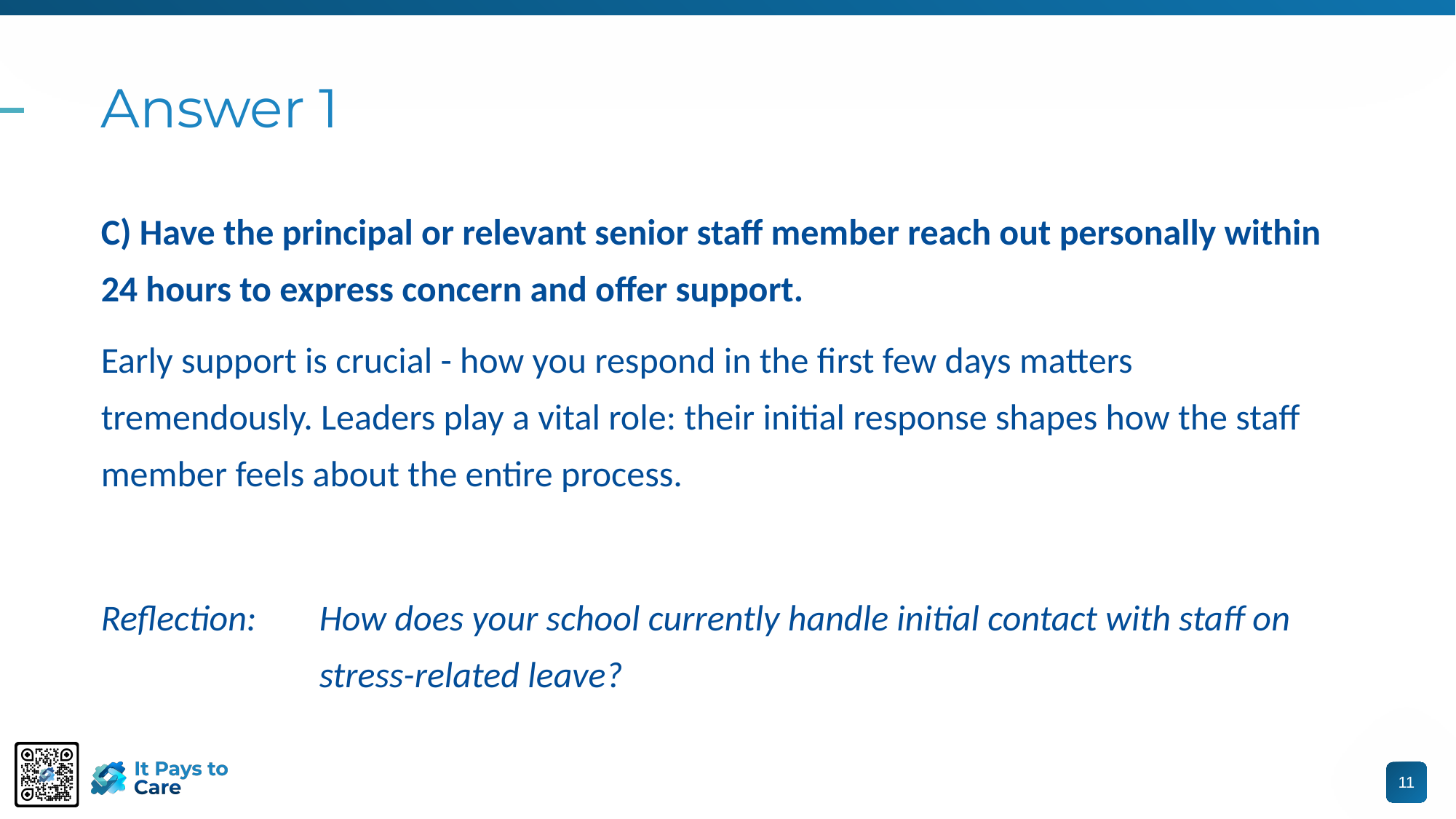

# Answer 1
C) Have the principal or relevant senior staff member reach out personally within 24 hours to express concern and offer support.
Early support is crucial - how you respond in the first few days matters tremendously. Leaders play a vital role: their initial response shapes how the staff member feels about the entire process.

Reflection:	How does your school currently handle initial contact with staff on 			stress-related leave?